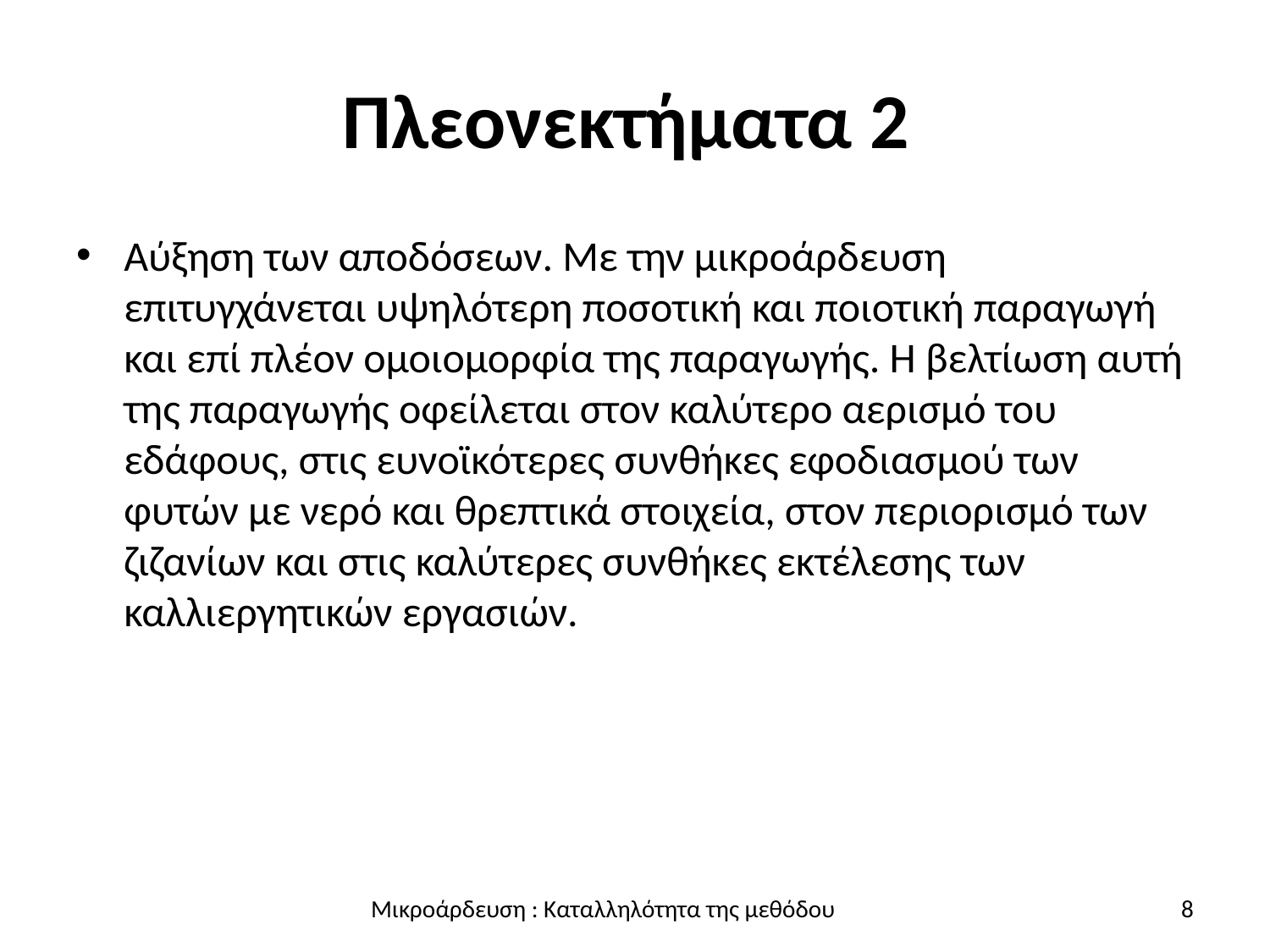

# Πλεονεκτήματα 2
Αύξηση των αποδόσεων. Με την μικροάρδευση επιτυγχάνεται υψηλότερη ποσοτική και ποιοτική παραγωγή και επί πλέον ομοιομορφία της παραγωγής. Η βελτίωση αυτή της παραγωγής οφείλεται στον καλύτερο αερισμό του εδάφους, στις ευνοϊκότερες συνθήκες εφοδιασμού των φυτών με νερό και θρεπτικά στοιχεία, στον περιορισμό των ζιζανίων και στις καλύτερες συνθήκες εκτέλεσης των καλλιεργητικών εργασιών.

8